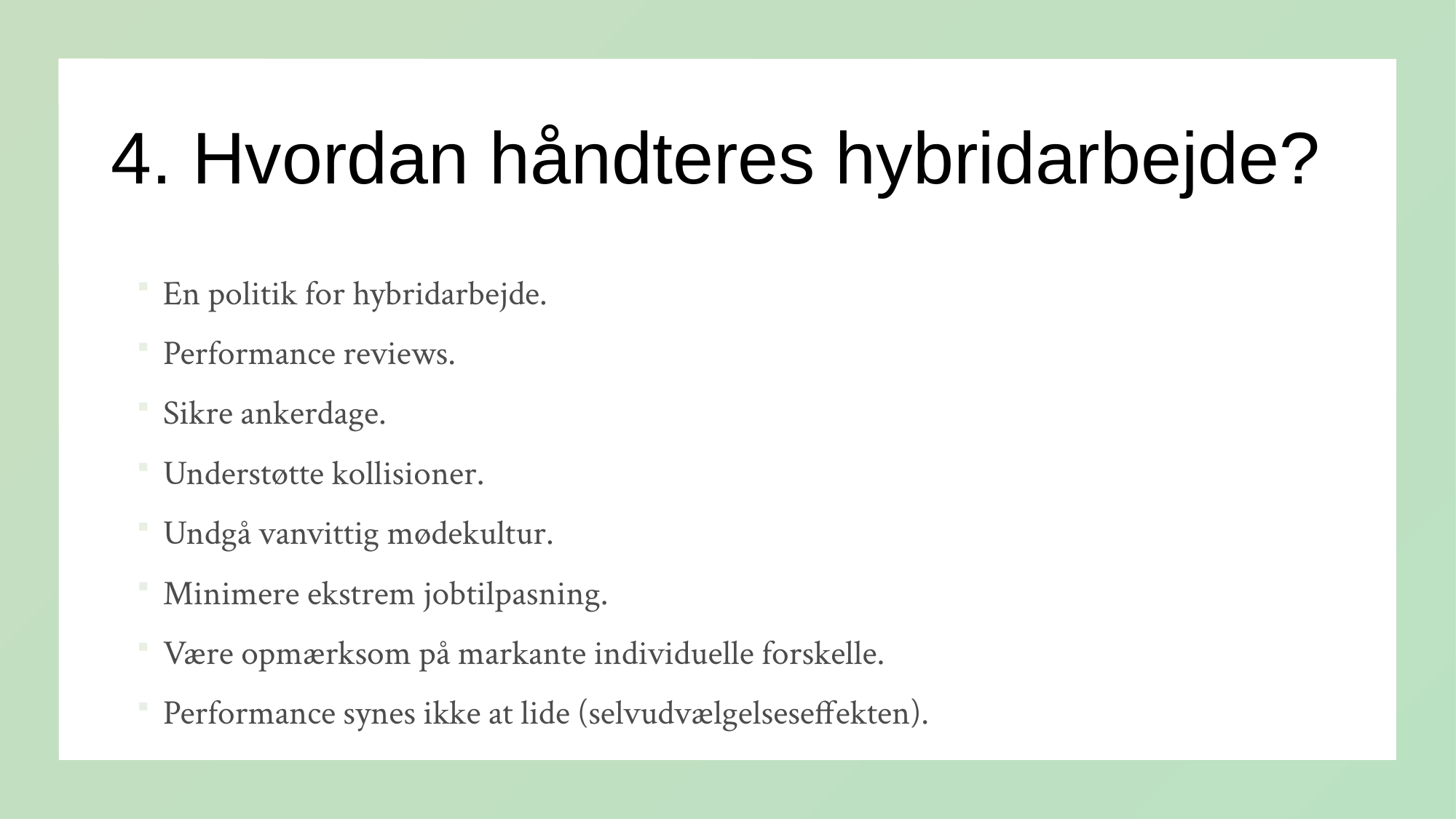

# 4. Hvordan håndteres hybridarbejde?
En politik for hybridarbejde.
Performance reviews.
Sikre ankerdage.
Understøtte kollisioner.
Undgå vanvittig mødekultur.
Minimere ekstrem jobtilpasning.
Være opmærksom på markante individuelle forskelle.
Performance synes ikke at lide (selvudvælgelseseffekten).